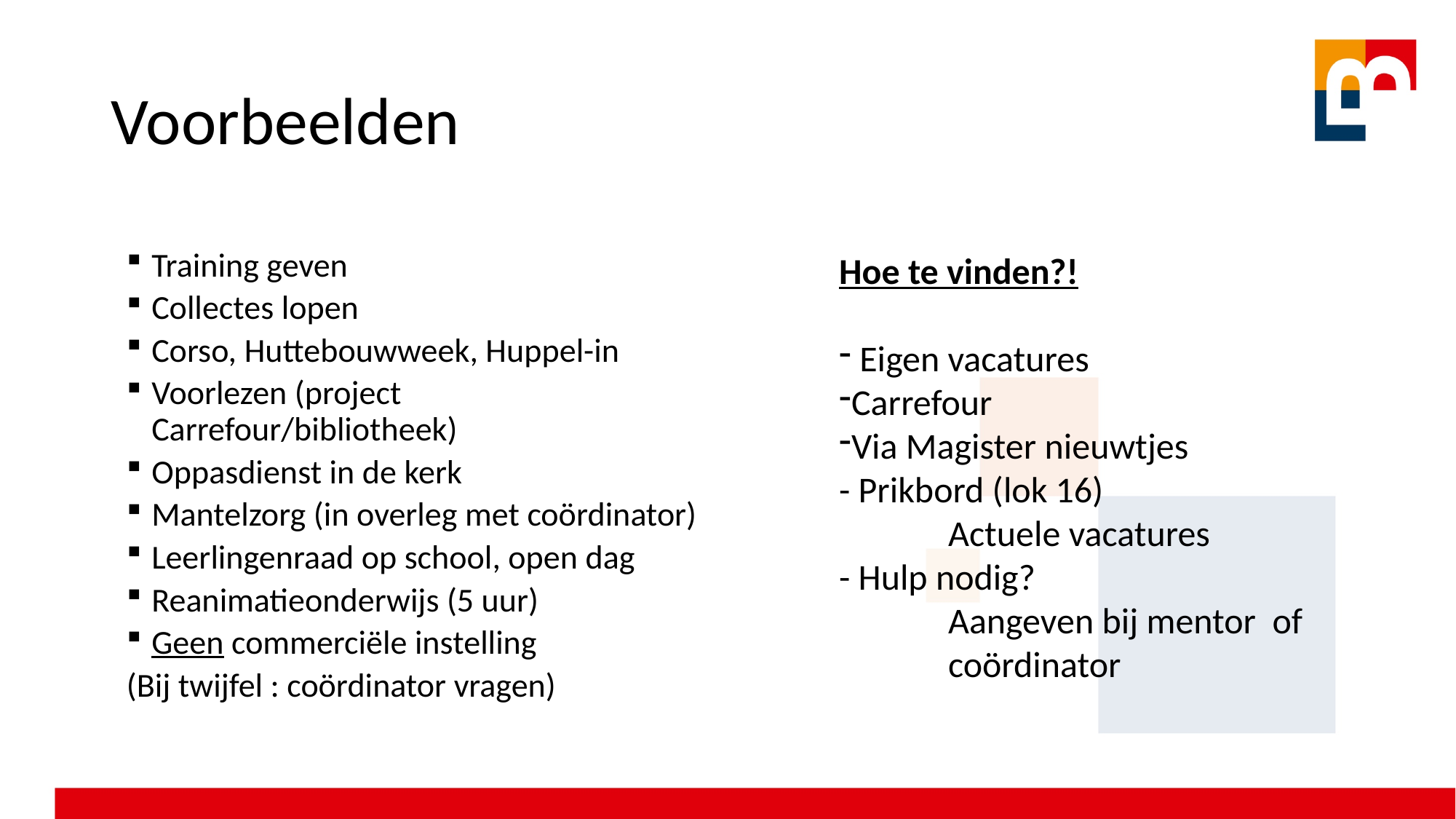

# Voorbeelden
Training geven
Collectes lopen
Corso, Huttebouwweek, Huppel-in
Voorlezen (project Carrefour/bibliotheek)
Oppasdienst in de kerk
Mantelzorg (in overleg met coördinator)
Leerlingenraad op school, open dag
Reanimatieonderwijs (5 uur)
Geen commerciële instelling
(Bij twijfel : coördinator vragen)

Hoe te vinden?!

 Eigen vacatures
Carrefour
Via Magister nieuwtjes
- Prikbord (lok 16)
Actuele vacatures
- Hulp nodig?
Aangeven bij mentor  of coördinator